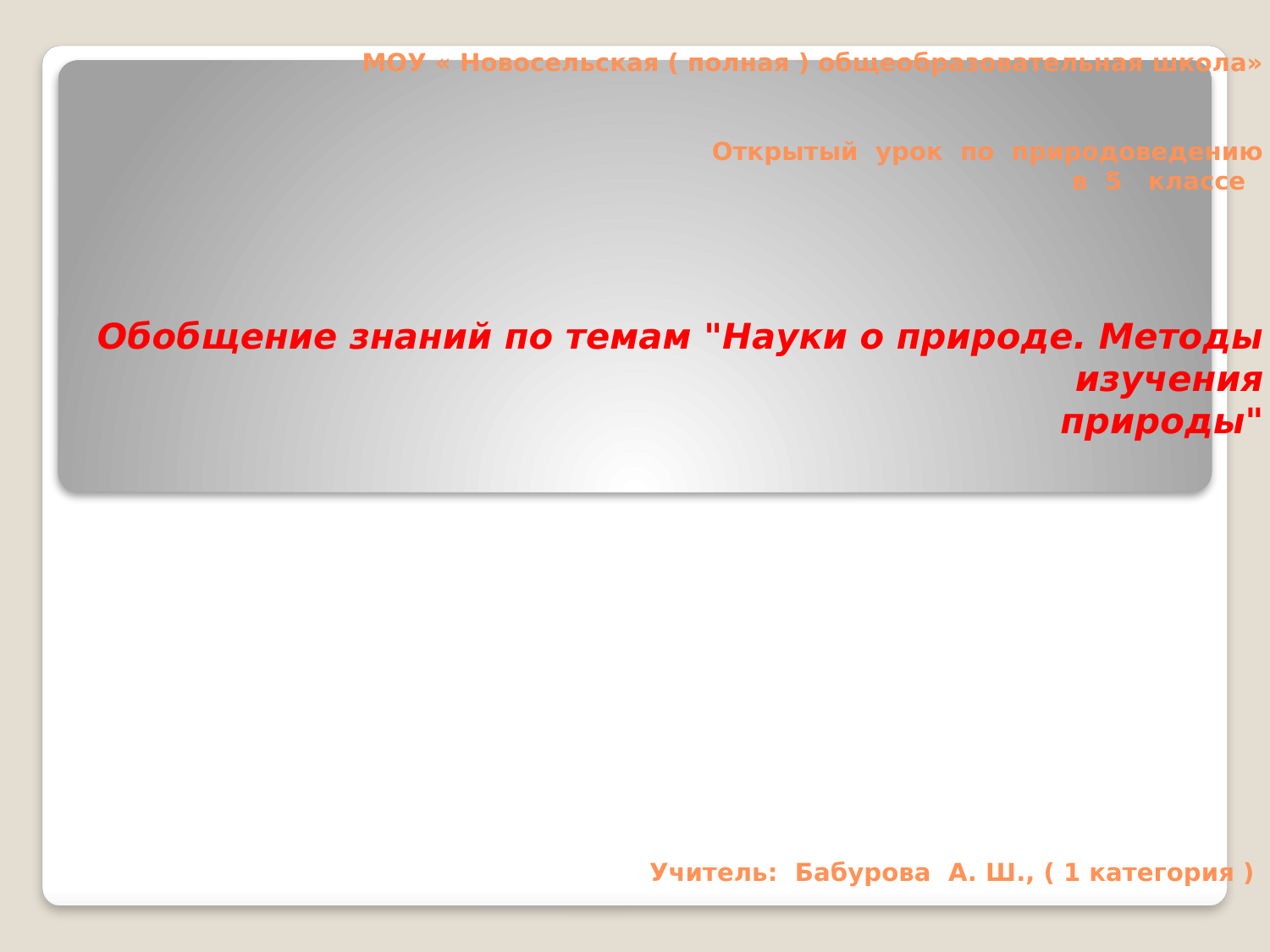

# МОУ « Новосельская ( полная ) общеобразовательная школа»   Открытый  урок  по  природоведению в  5   классе     Обобщение знаний по темам "Науки о природе. Методы изучения природы"               Учитель:  Бабурова  А. Ш., ( 1 категория )